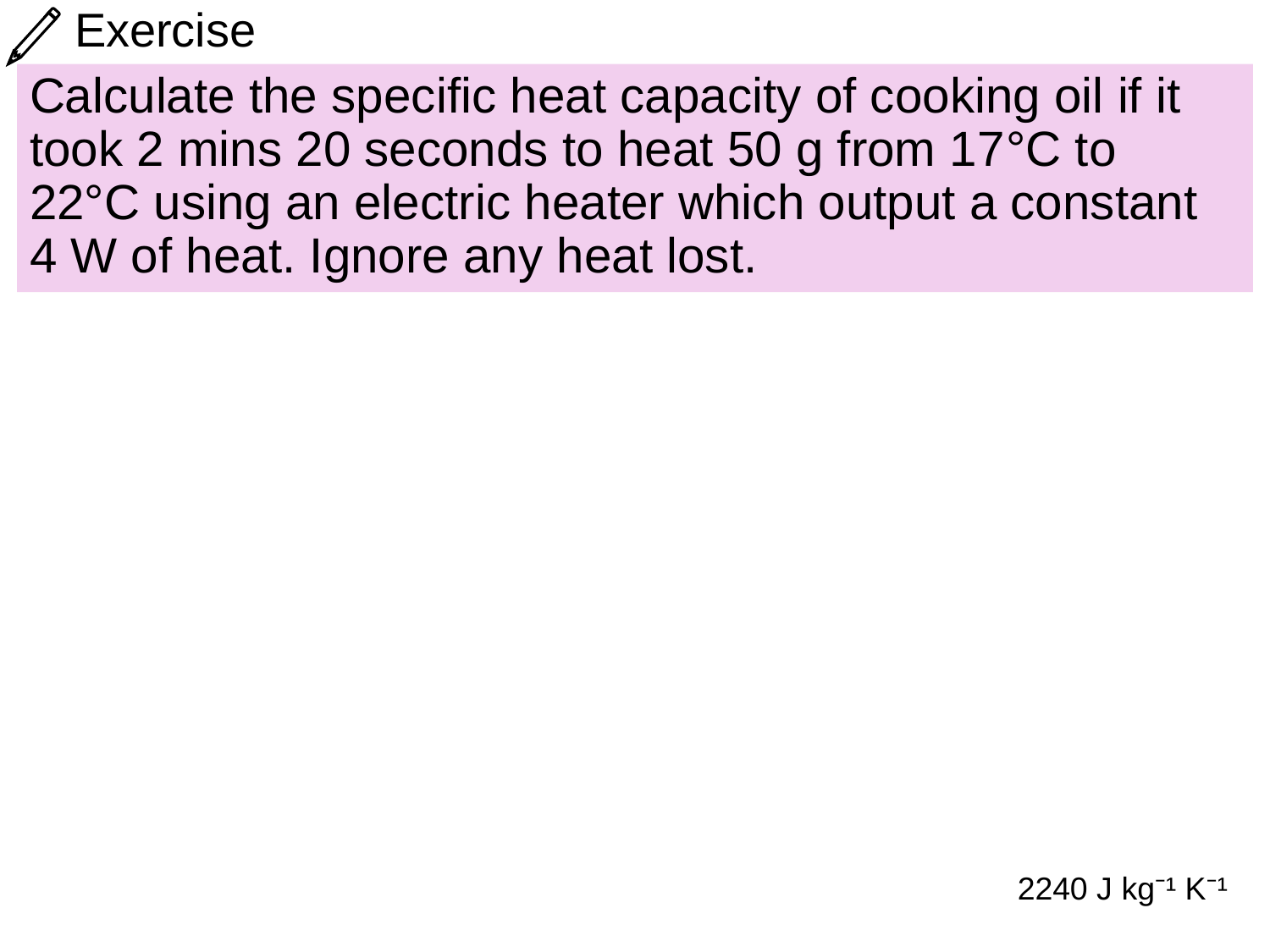

# Exercise
Calculate the specific heat capacity of cooking oil if it took 2 mins 20 seconds to heat 50 g from 17°C to 22°C using an electric heater which output a constant 4 W of heat. Ignore any heat lost.
2240 J kg⁻¹ K⁻¹